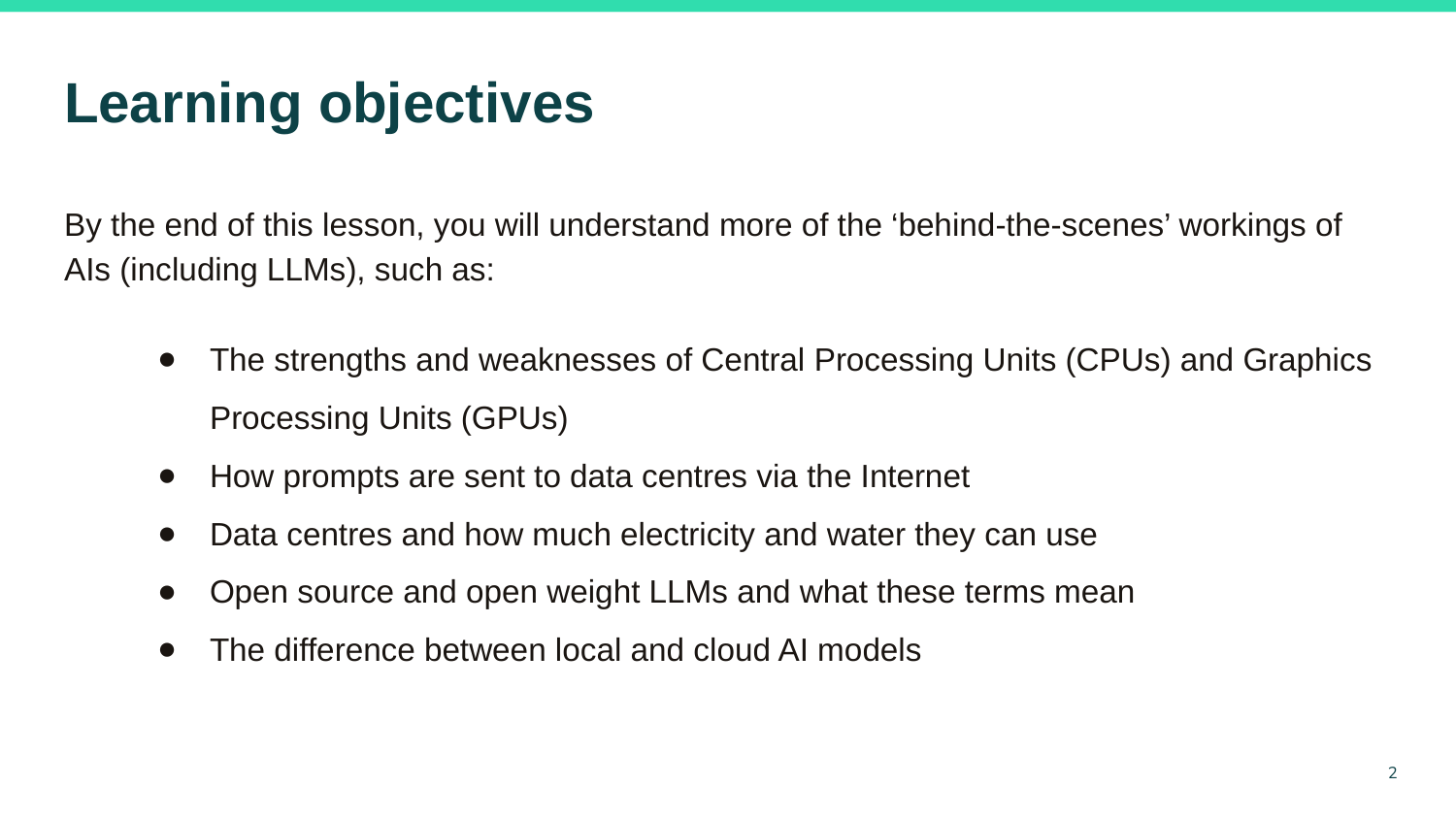

# Learning objectives
By the end of this lesson, you will understand more of the ‘behind-the-scenes’ workings of AIs (including LLMs), such as:
The strengths and weaknesses of Central Processing Units (CPUs) and Graphics Processing Units (GPUs)
How prompts are sent to data centres via the Internet
Data centres and how much electricity and water they can use
Open source and open weight LLMs and what these terms mean
The difference between local and cloud AI models
2